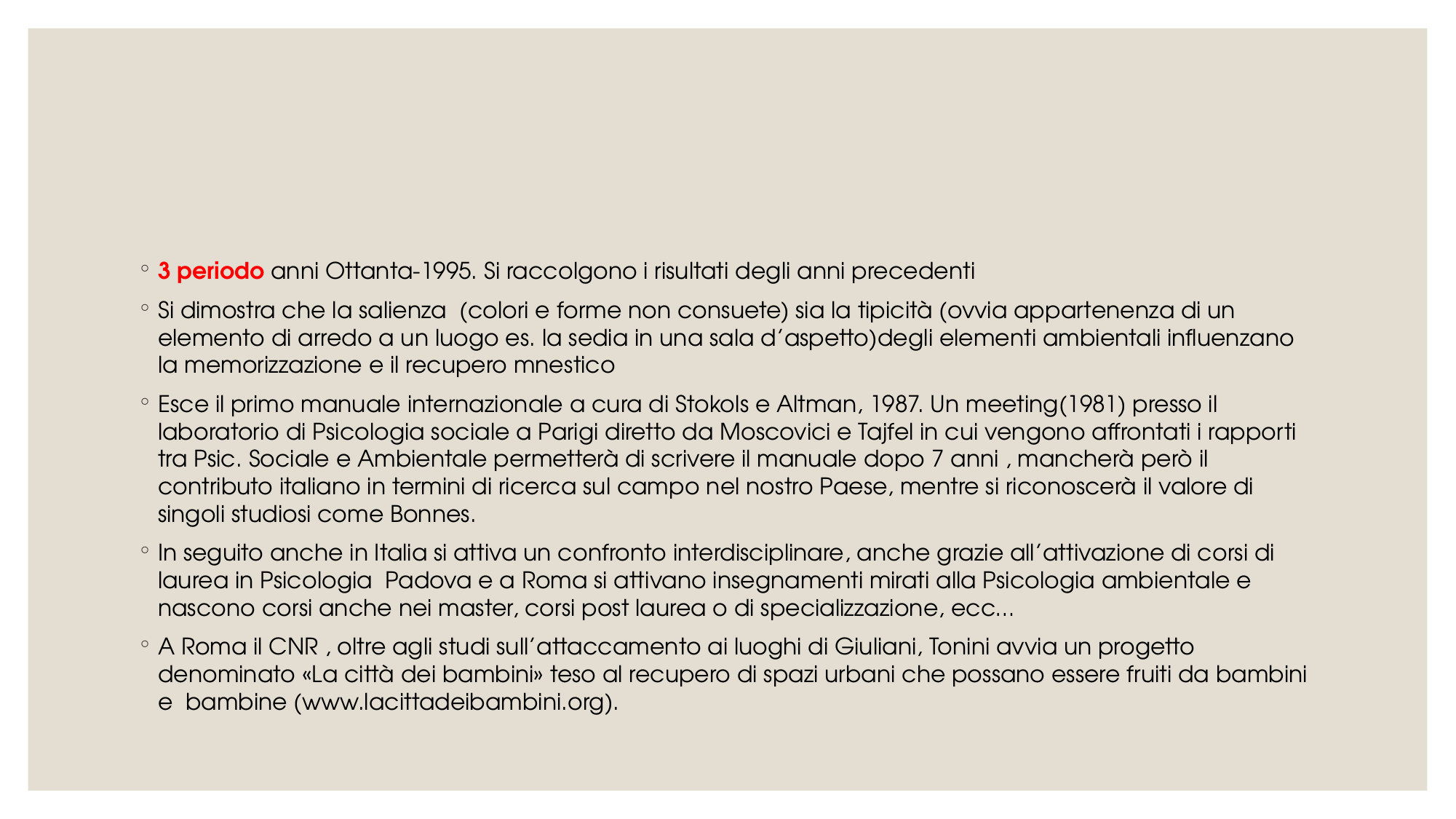

3 periodo anni Ottanta-1995. Si raccolgono i risultati degli anni precedenti
Si dimostra che la salienza  (colori e forme non consuete) sia la tipicità (ovvia appartenenza di un elemento di arredo a un luogo es. la sedia in una sala d’aspetto)degli elementi ambientali influenzano la memorizzazione e il recupero mnestico
Esce il primo manuale internazionale a cura di Stokols e Altman, 1987. Un meeting(1981) presso il laboratorio di Psicologia sociale a Parigi diretto da Moscovici e Tajfel in cui vengono affrontati i rapporti tra Psic. Sociale e Ambientale permetterà di scrivere il manuale dopo 7 anni , mancherà però il contributo italiano in termini di ricerca sul campo nel nostro Paese, mentre si riconoscerà il valore di singoli studiosi come Bonnes.
In seguito anche in Italia si attiva un confronto interdisciplinare, anche grazie all’attivazione di corsi di laurea in Psicologia  Padova e a Roma si attivano insegnamenti mirati alla Psicologia ambientale e nascono corsi anche nei master, corsi post laurea o di specializzazione, ecc…
A Roma il CNR , oltre agli studi sull’attaccamento ai luoghi di Giuliani, Tonini avvia un progetto denominato «La città dei bambini» teso al recupero di spazi urbani che possano essere fruiti da bambini e  bambine (www.lacittadeibambini.org).